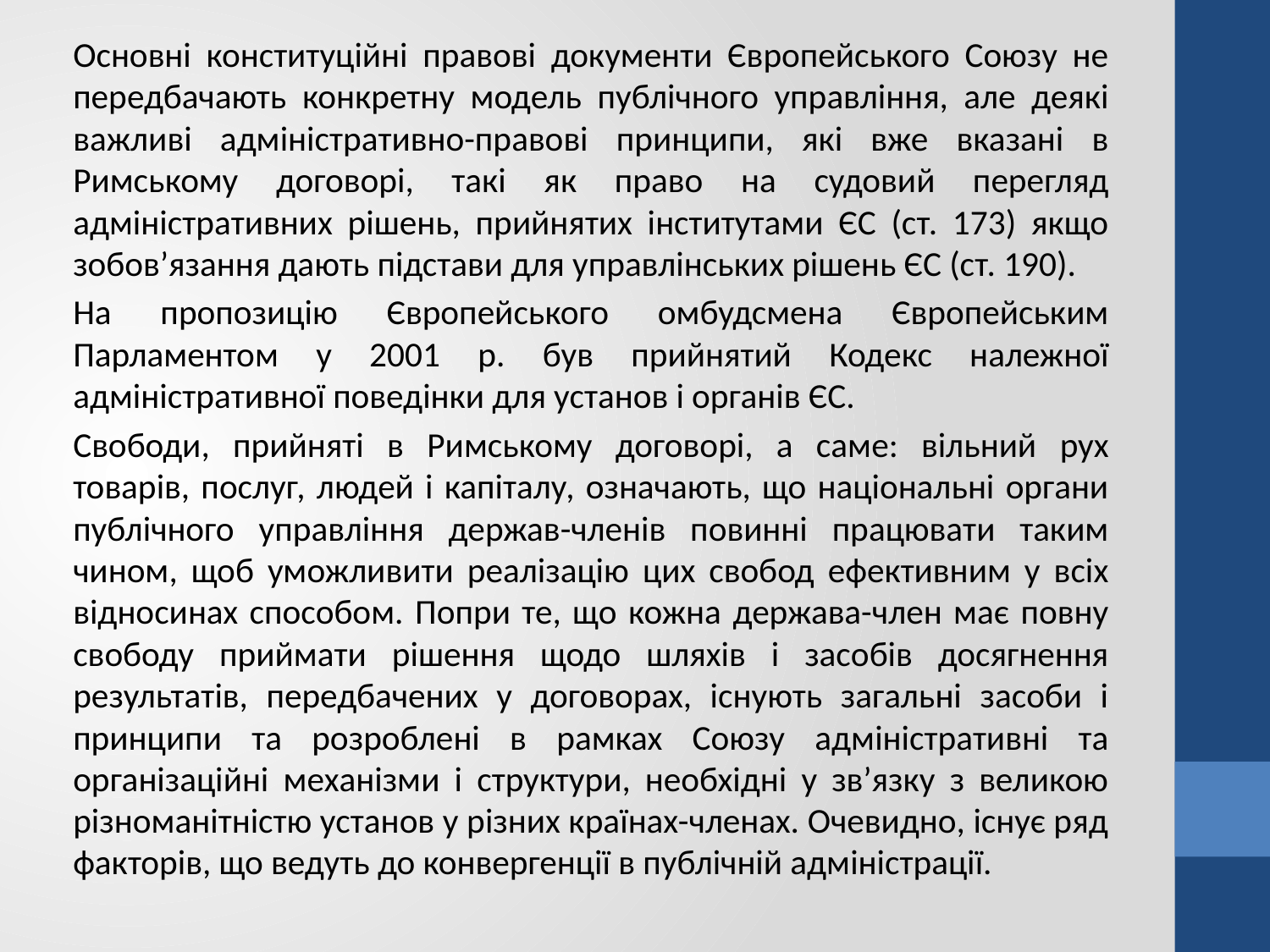

Основні конституційні правові документи Європейського Союзу не передбачають конкретну модель публічного управління, але деякі важливі адміністративно-правові принципи, які вже вказані в Римському договорі, такі як право на судовий перегляд адміністративних рішень, прийнятих інститутами ЄС (ст. 173) якщо зобов’язання дають підстави для управлінських рішень ЄС (ст. 190).
На пропозицію Європейського омбудсмена Європейським Парламентом у 2001 р. був прийнятий Кодекс належної адміністративної поведінки для установ і органів ЄС.
Свободи, прийняті в Римському договорі, а саме: вільний рух товарів, послуг, людей і капіталу, означають, що національні органи публічного управління держав-членів повинні працювати таким чином, щоб уможливити реалізацію цих свобод ефективним у всіх відносинах способом. Попри те, що кожна держава-член має повну свободу приймати рішення щодо шляхів і засобів досягнення результатів, передбачених у договорах, існують загальні засоби і принципи та розроблені в рамках Союзу адміністративні та організаційні механізми і структури, необхідні у зв’язку з великою різноманітністю установ у різних країнах-членах. Очевидно, існує ряд факторів, що ведуть до конвергенції в публічній адміністрації.